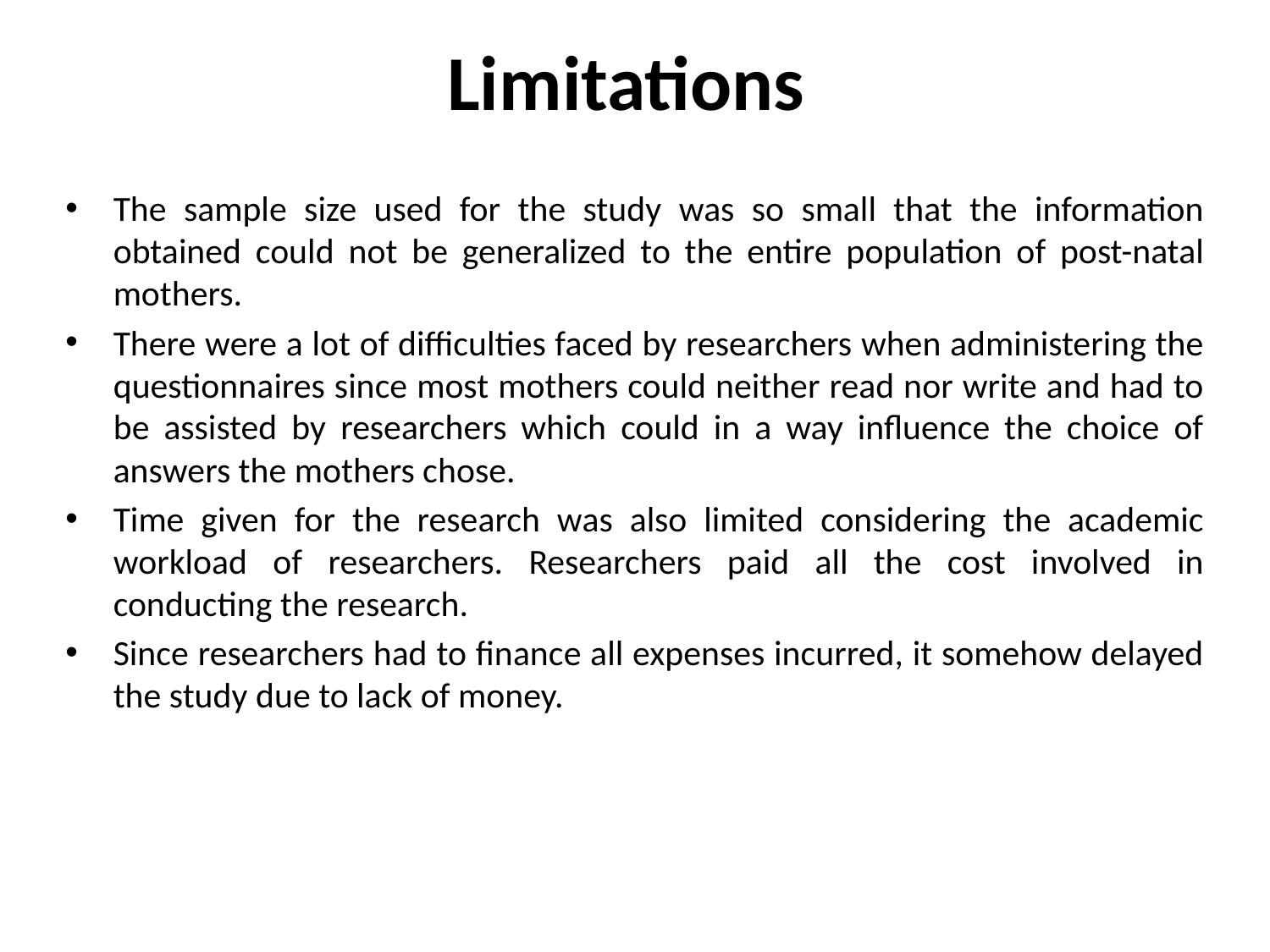

# Limitations
The sample size used for the study was so small that the information obtained could not be generalized to the entire population of post-natal mothers.
There were a lot of difficulties faced by researchers when administering the questionnaires since most mothers could neither read nor write and had to be assisted by researchers which could in a way influence the choice of answers the mothers chose.
Time given for the research was also limited considering the academic workload of researchers. Researchers paid all the cost involved in conducting the research.
Since researchers had to finance all expenses incurred, it somehow delayed the study due to lack of money.